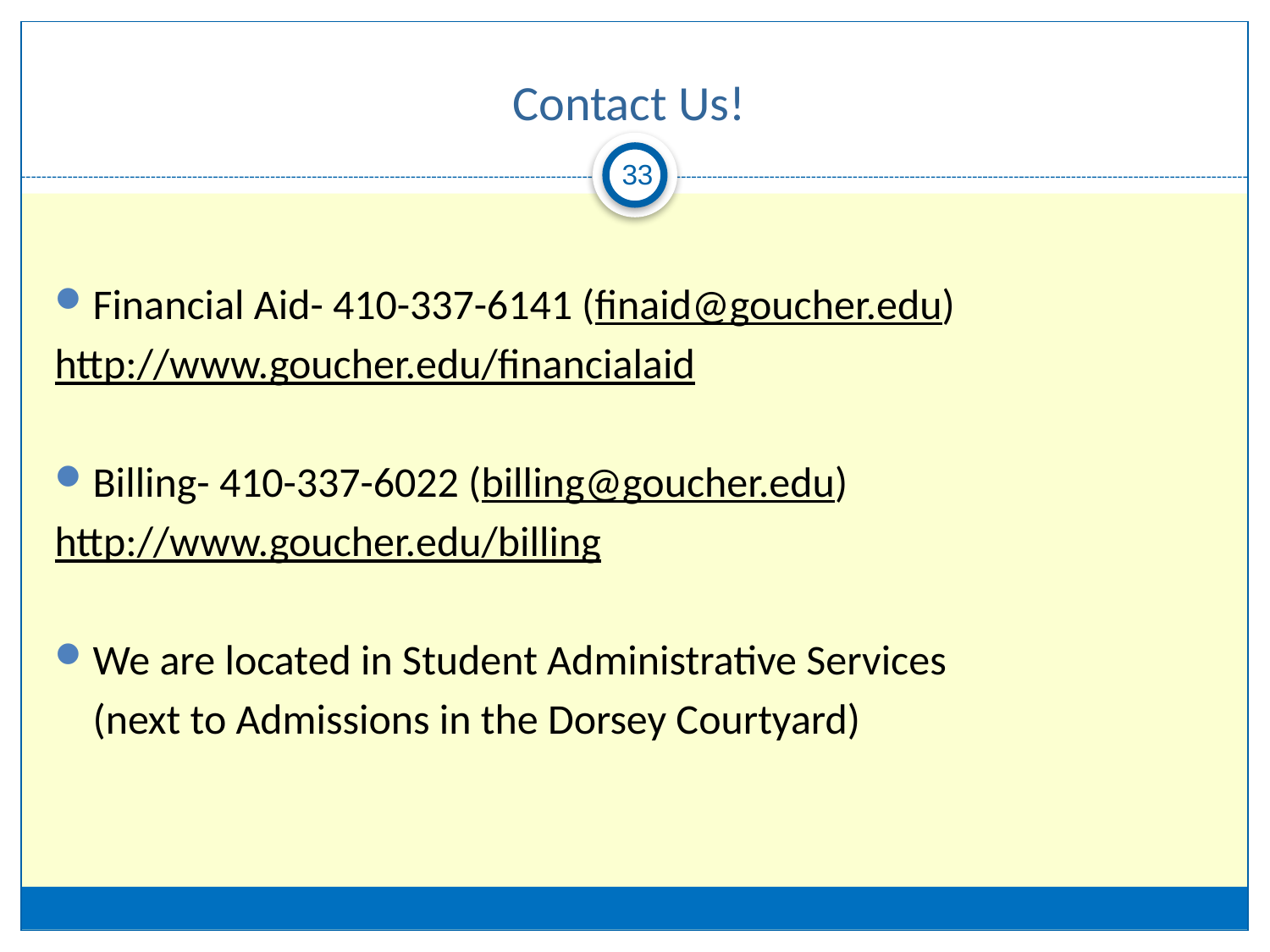

# Contact Us!
33

Financial Aid- 410-337-6141 (finaid@goucher.edu)
http://www.goucher.edu/financialaid

Billing- 410-337-6022 (billing@goucher.edu)
http://www.goucher.edu/billing

We are located in Student Administrative Services
    (next to Admissions in the Dorsey Courtyard)